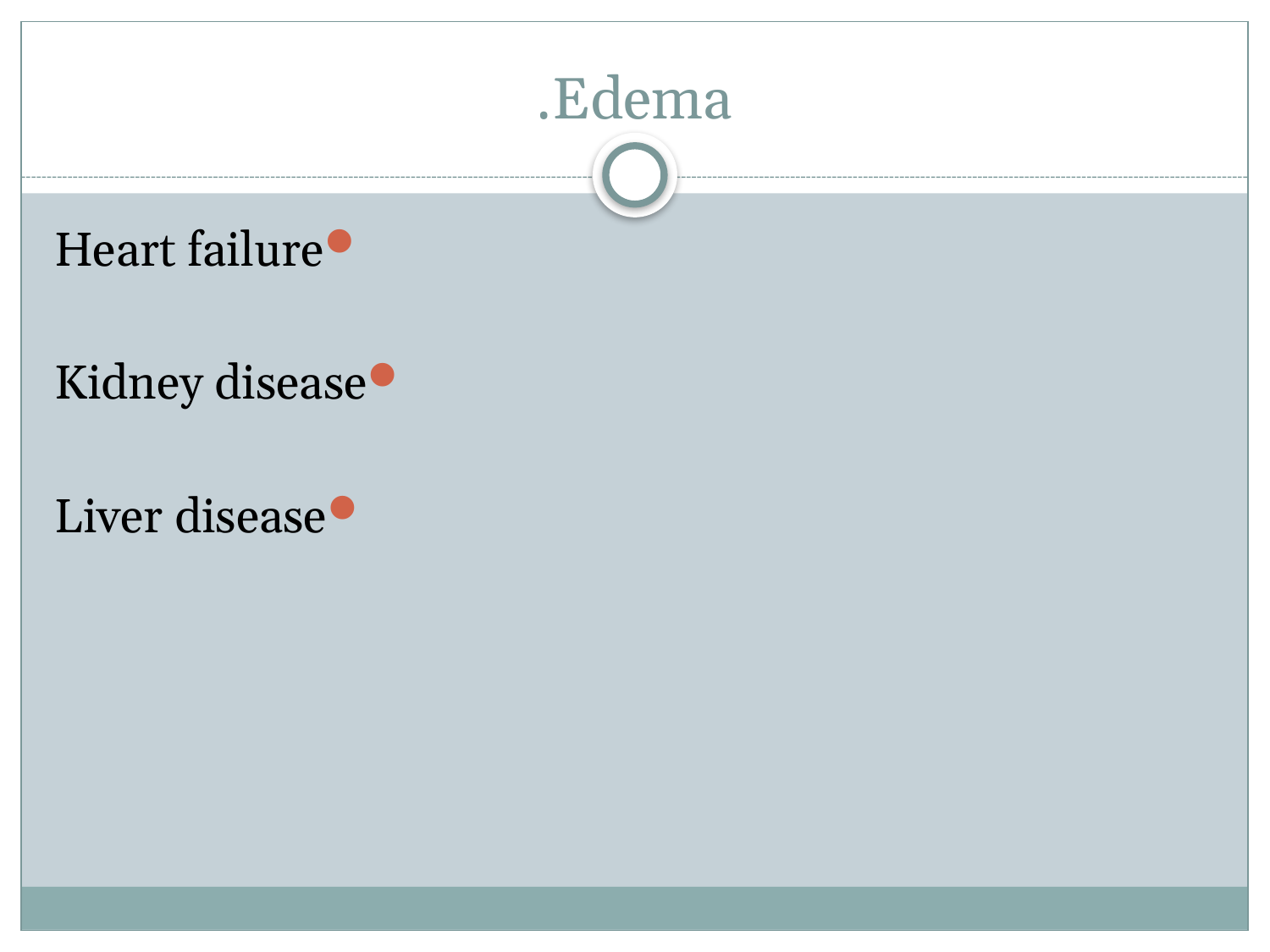

# Edema.
Heart failure

Kidney disease

Liver disease